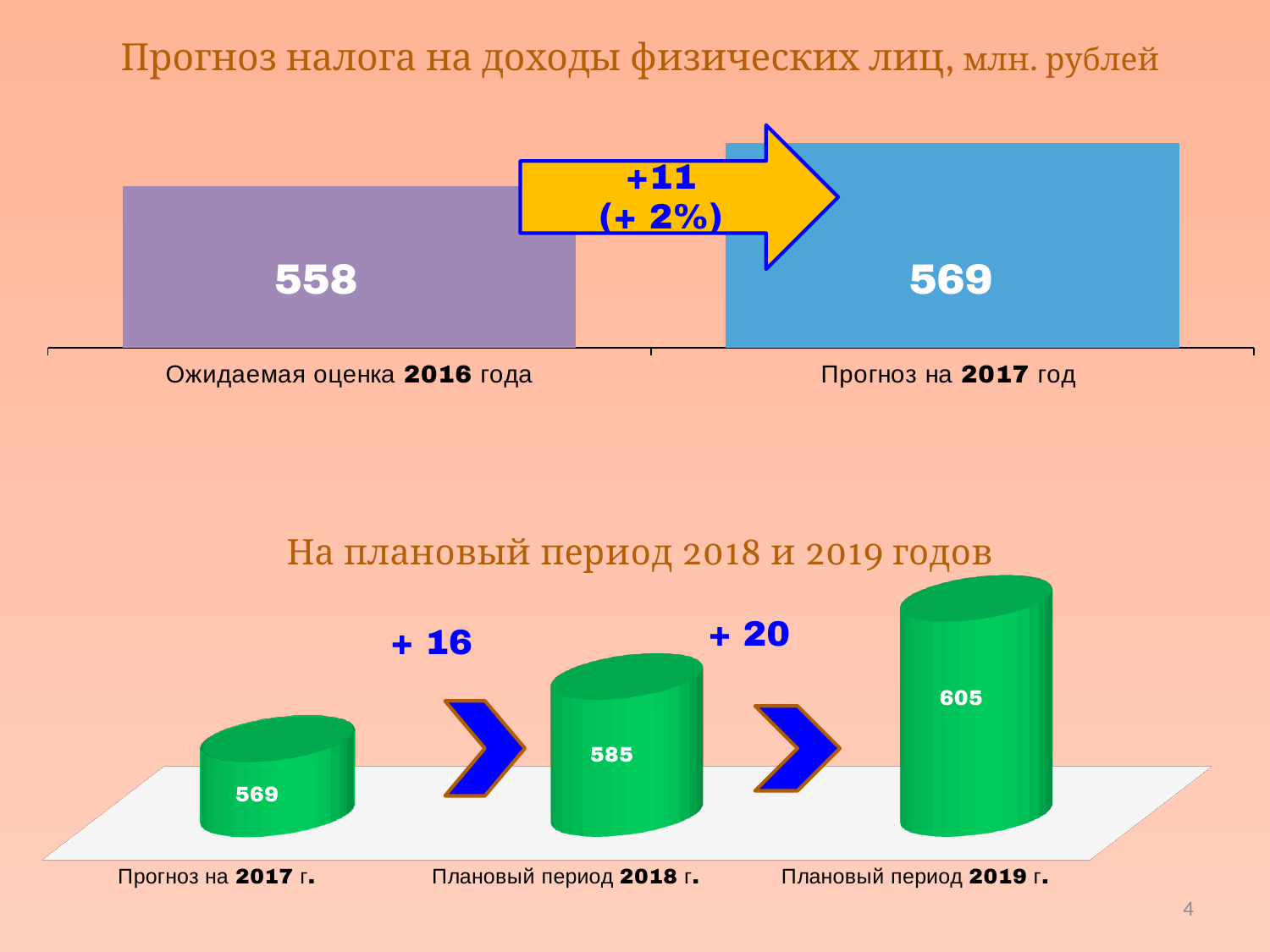

# Прогноз налога на доходы физических лиц, млн. рублей

### Chart

| Category | По областному бюджету |
|---|---|
| Ожидаемая оценка 2016 года | 7620.0 |
| Прогноз на 2017 год  | 9653.3 |

[unsupported chart]

+ 20
+ 16

4